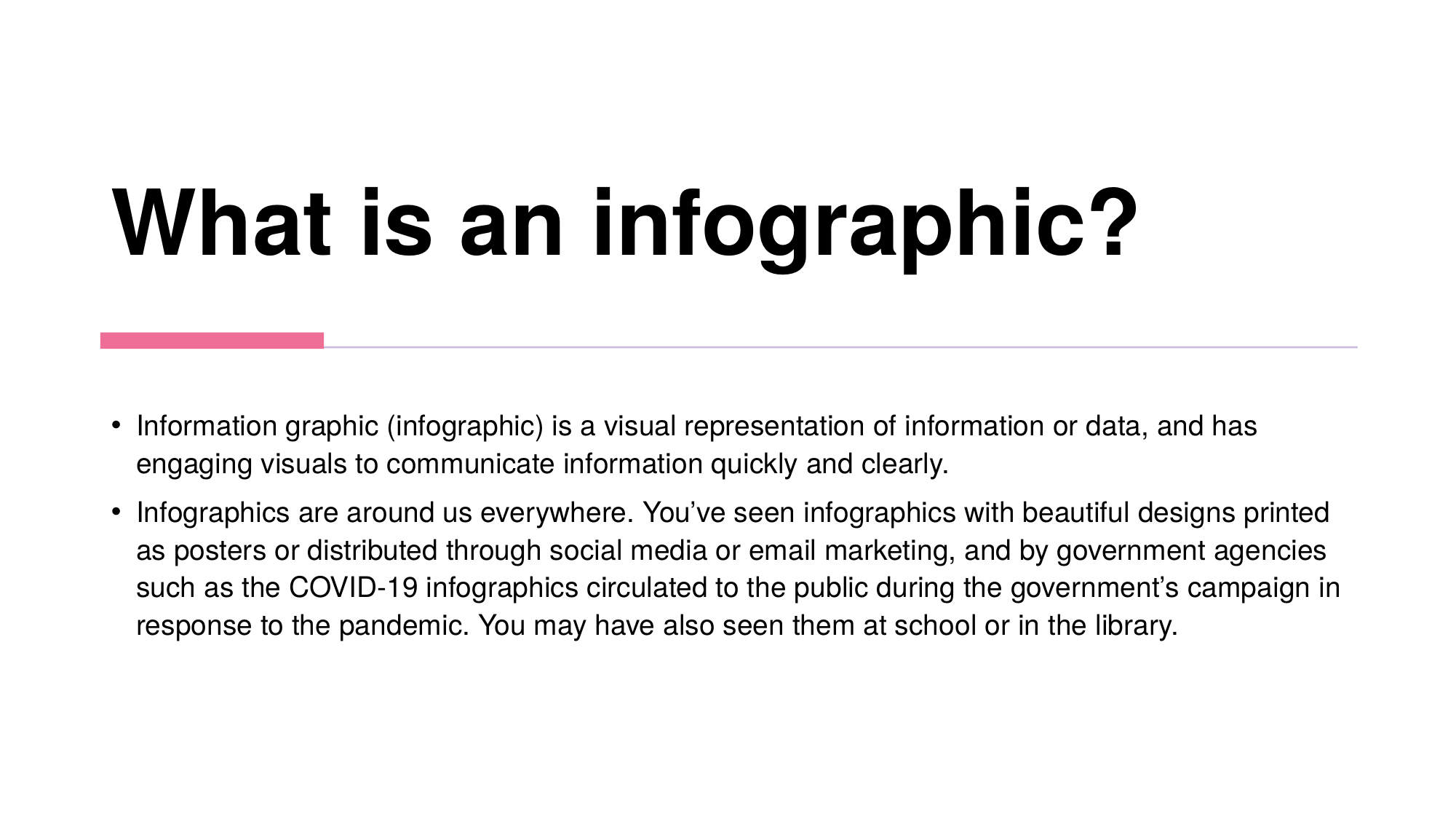

# What is an infographic?

Information graphic (infographic) is a visual representation of information or data, and has engaging visuals to communicate information quickly and clearly.
Infographics are around us everywhere. You’ve seen infographics with beautiful designs printed as posters or distributed through social media or email marketing, and by government agencies such as the COVID-19 infographics circulated to the public during the government’s campaign in response to the pandemic. You may have also seen them at school or in the library.